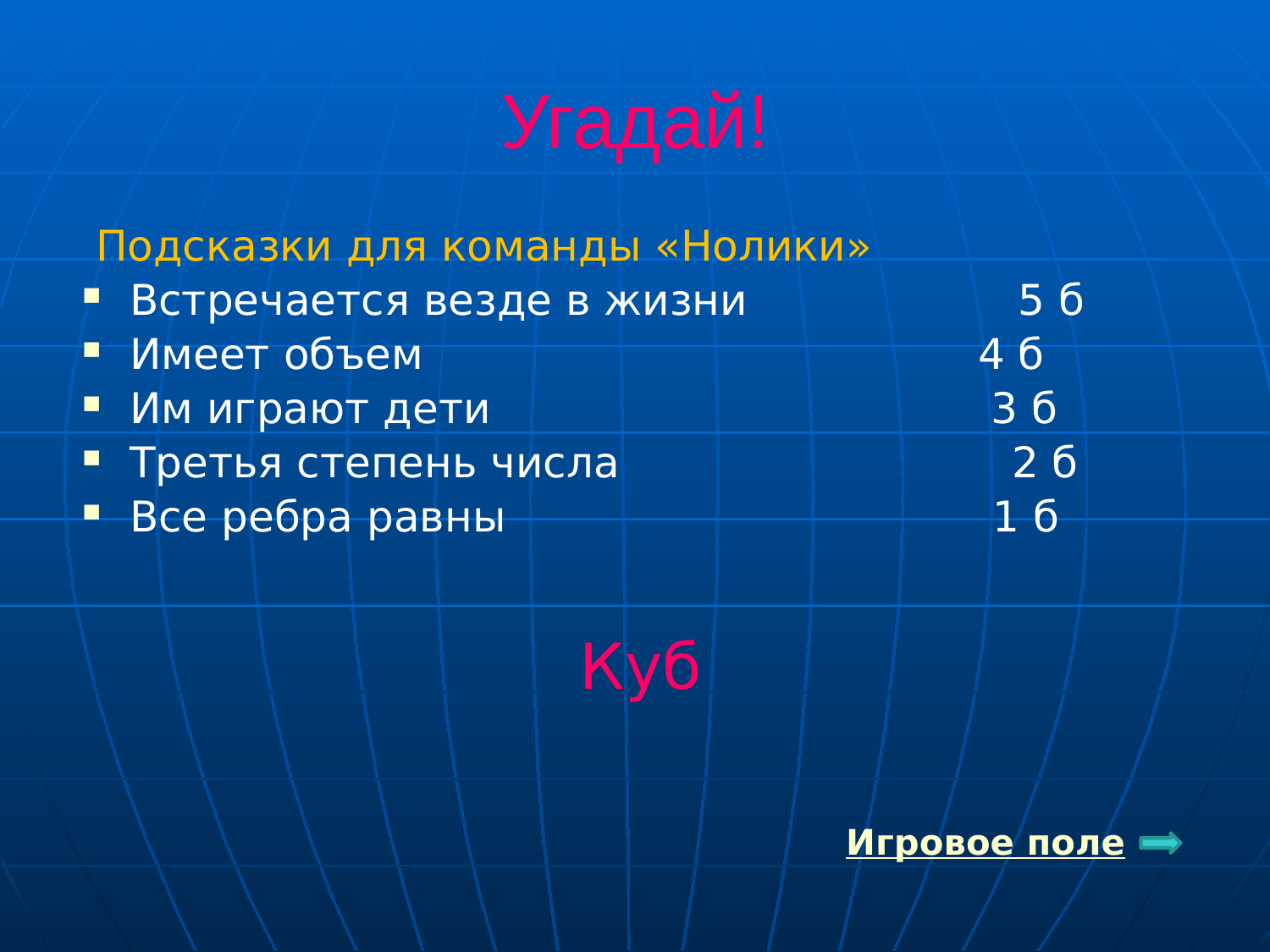

# Угадай!
 Подсказки для команды «Нолики»
Встречается везде в жизни                    5 б
Имеет объем                                         4 б
Им играют дети                                     3 б
Третья степень числа                             2 б
Все ребра равны                                    1 б

Куб

Игровое поле